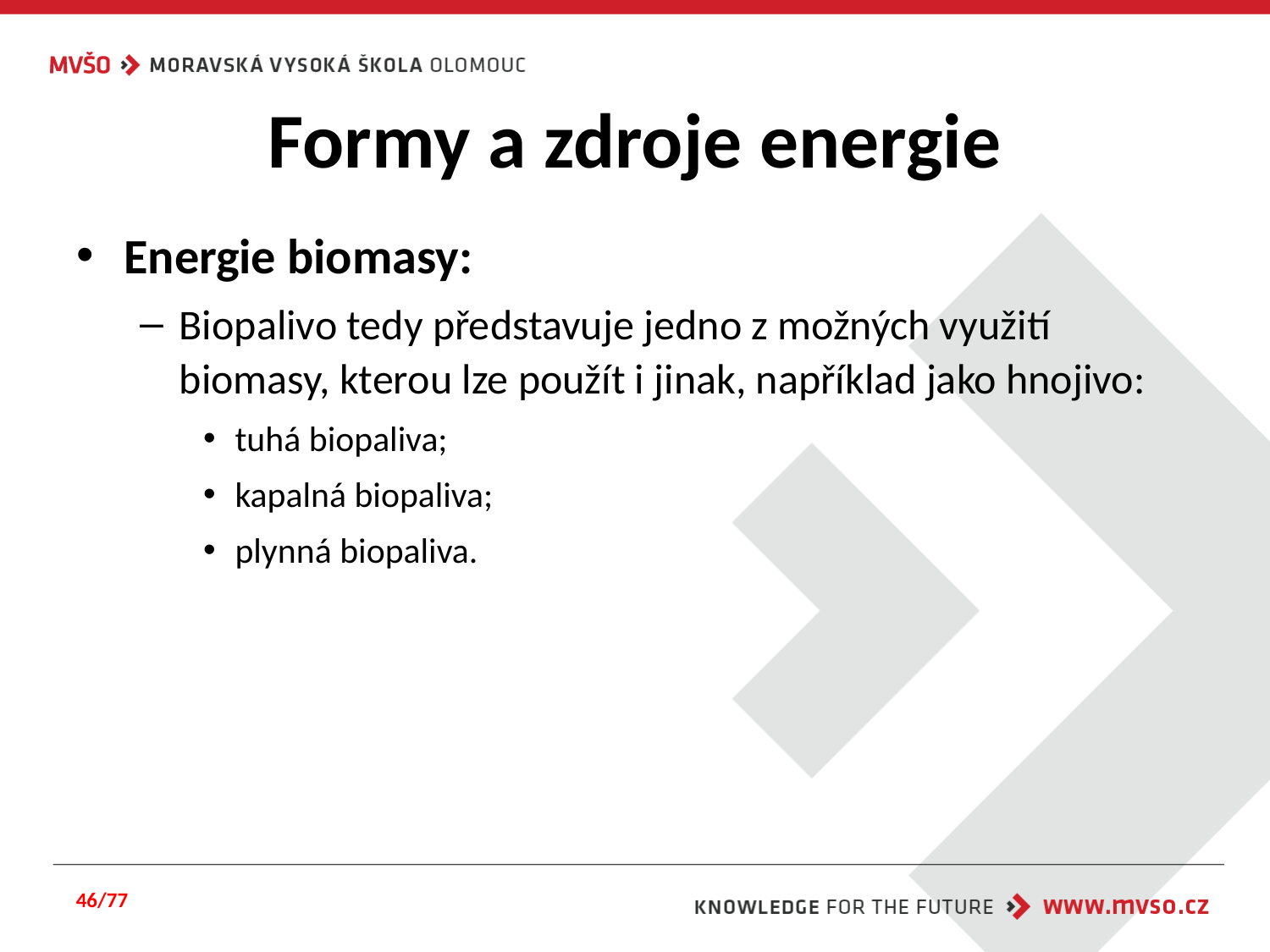

# Formy a zdroje energie
Energie biomasy:
Biopalivo tedy představuje jedno z možných využití biomasy, kterou lze použít i jinak, například jako hnojivo:
tuhá biopaliva;
kapalná biopaliva;
plynná biopaliva.
46/77